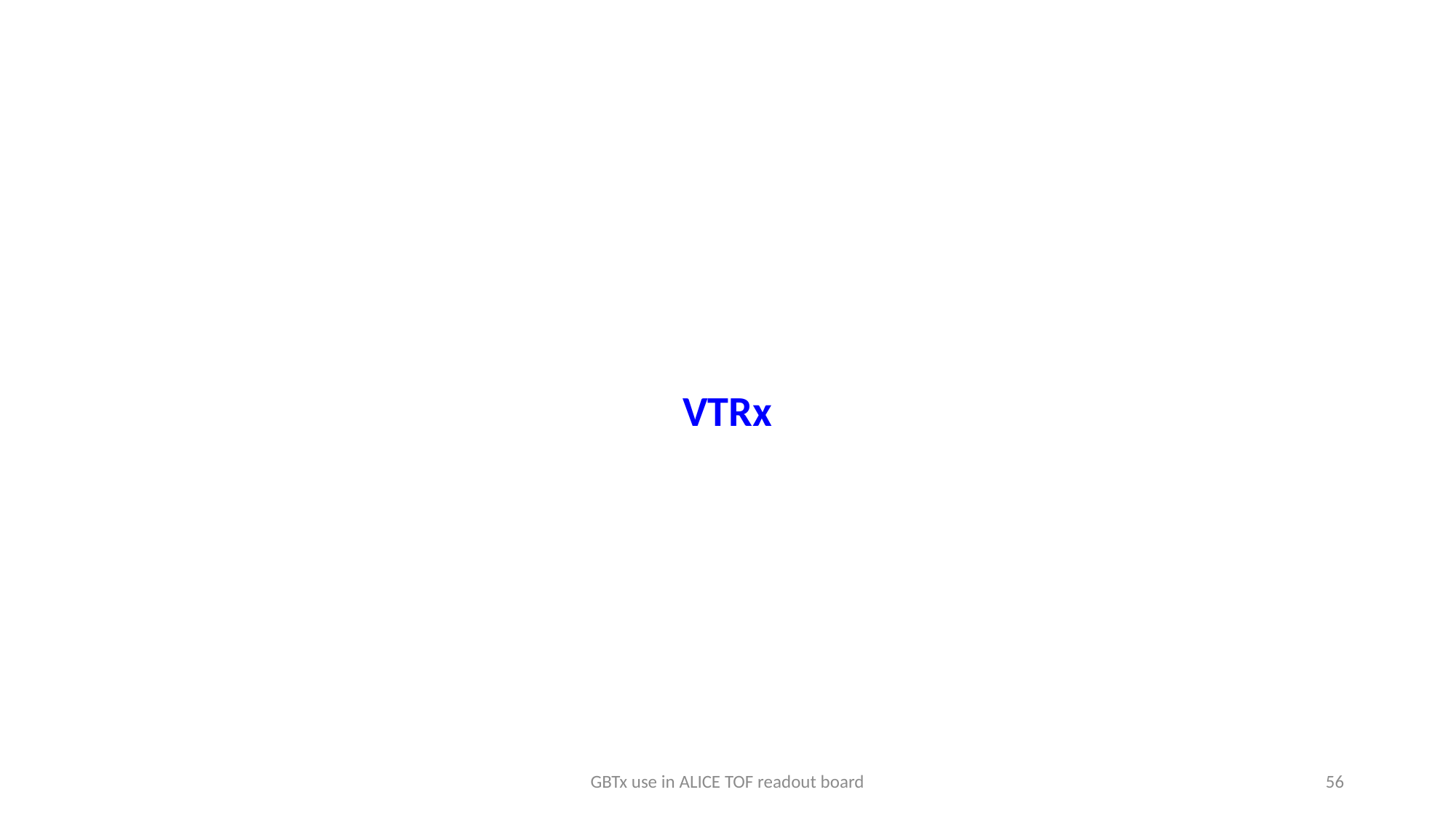

VTRx
GBTx use in ALICE TOF readout board
56